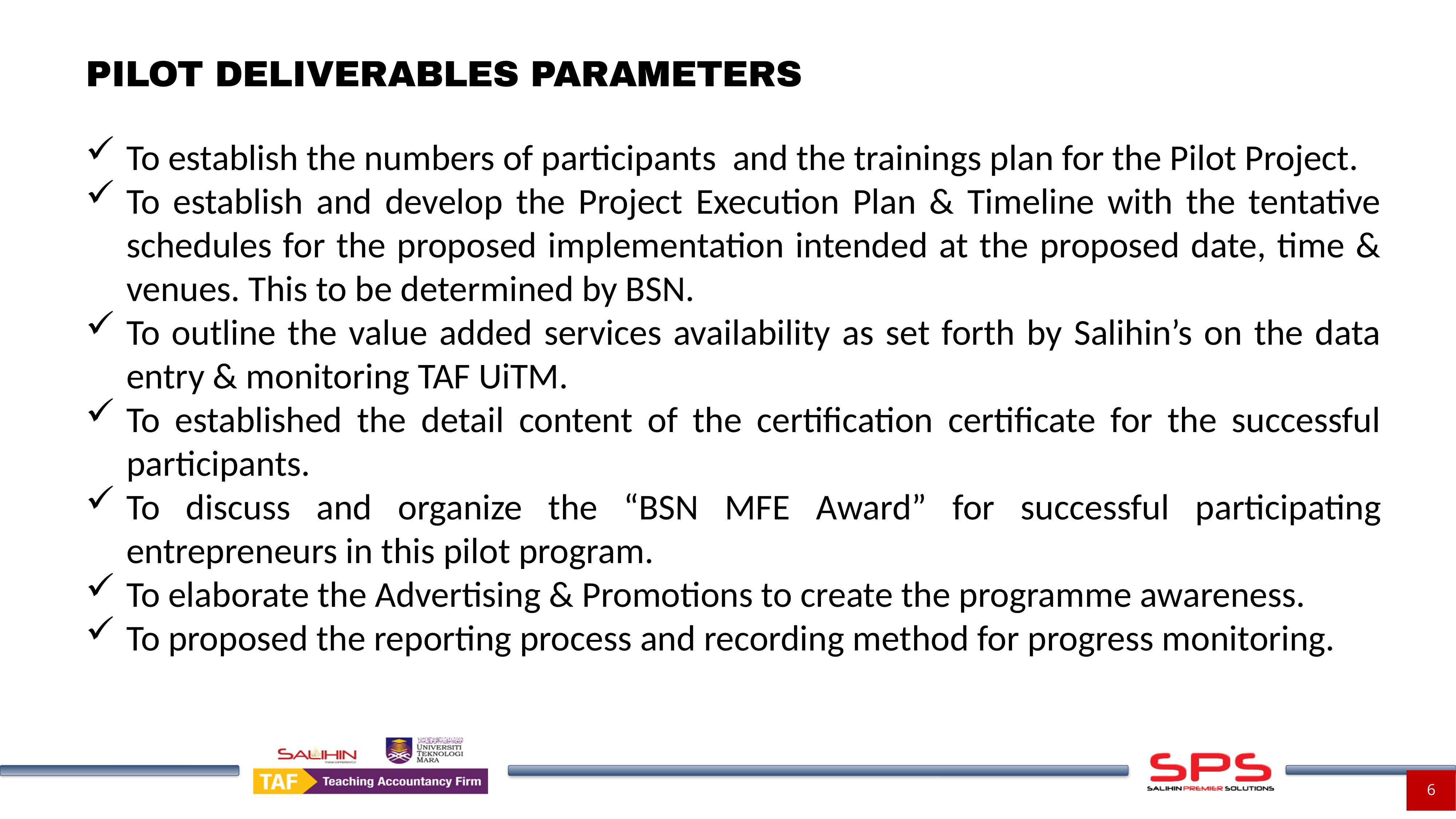

Pilot Deliverables parameters
To establish the numbers of participants  and the trainings plan for the Pilot Project.
To establish and develop the Project Execution Plan & Timeline with the tentative schedules for the proposed implementation intended at the proposed date, time & venues. This to be determined by BSN.
To outline the value added services availability as set forth by Salihin’s on the data entry & monitoring TAF UiTM.
To established the detail content of the certification certificate for the successful participants.
To discuss and organize the “BSN MFE Award” for successful participating entrepreneurs in this pilot program.
To elaborate the Advertising & Promotions to create the programme awareness.
To proposed the reporting process and recording method for progress monitoring.
6